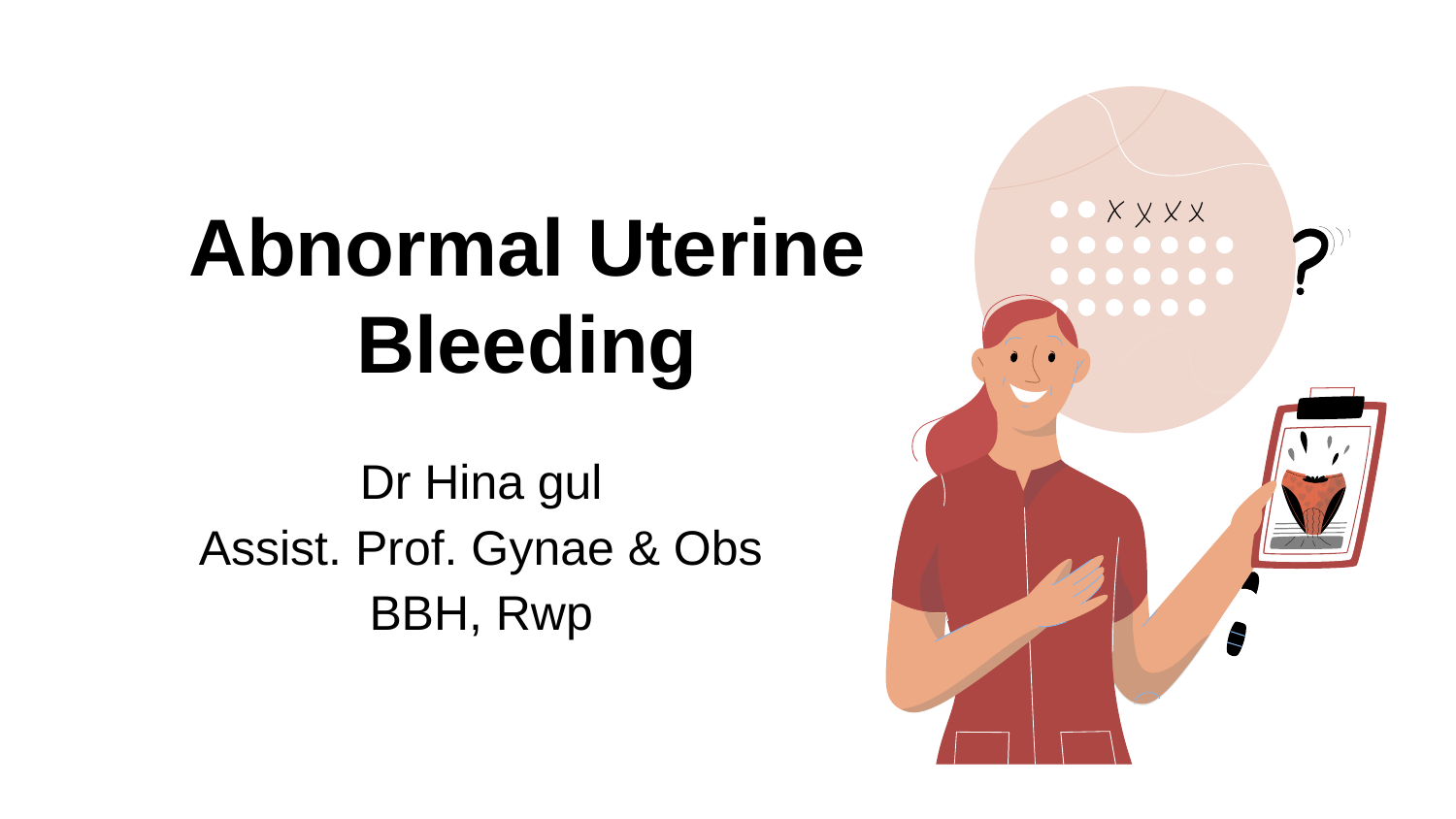

# Abnormal Uterine Bleeding

Dr Hina gul
Assist. Prof. Gynae & Obs
BBH, Rwp